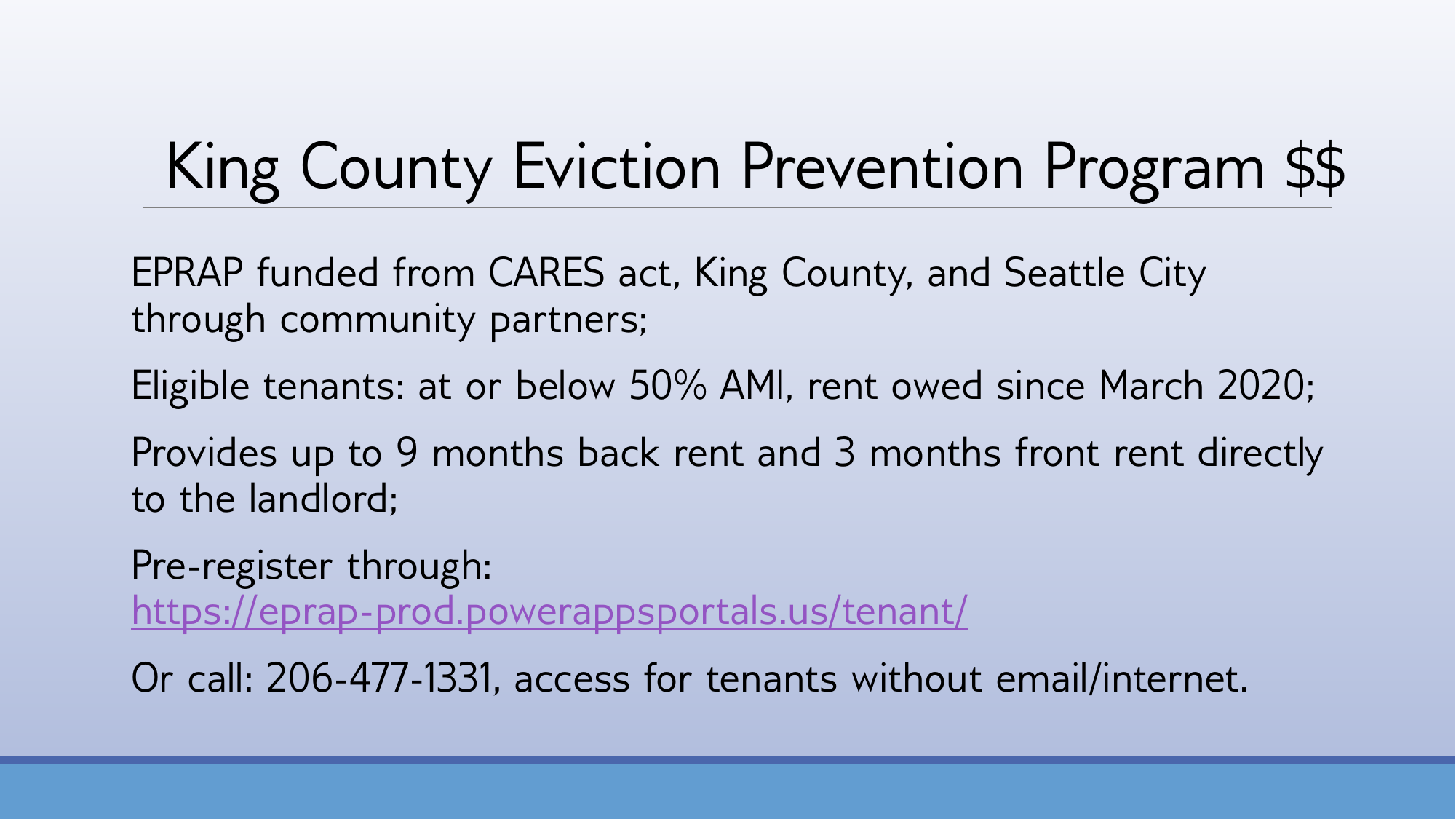

# King County Eviction Prevention Program $$
EPRAP funded from CARES act, King County, and Seattle City through community partners;
Eligible tenants: at or below 50% AMI, rent owed since March 2020;
Provides up to 9 months back rent and 3 months front rent directly to the landlord;
Pre-register through: https://eprap-prod.powerappsportals.us/tenant/
Or call: 206-477-1331, access for tenants without email/internet.